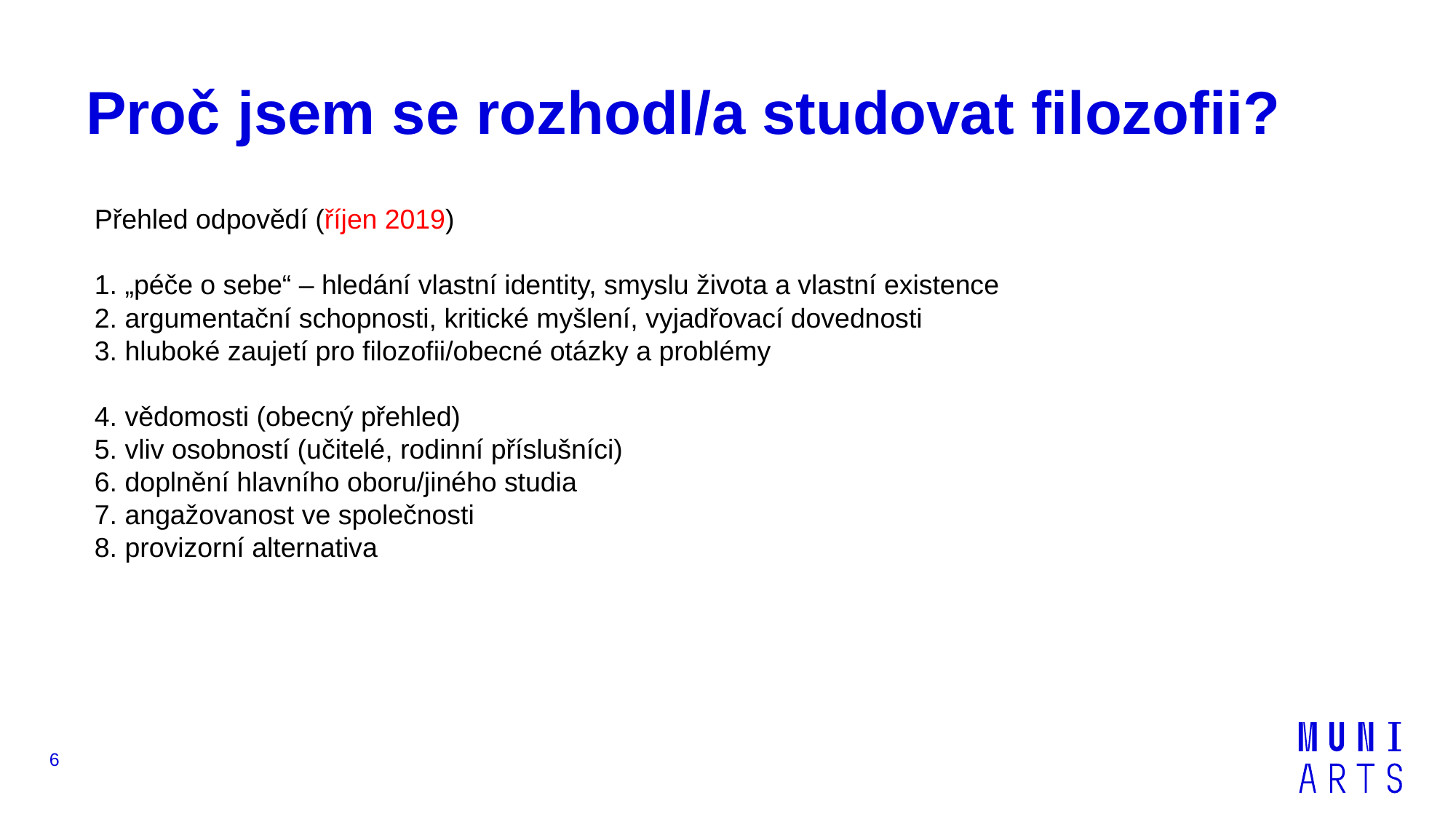

# Proč jsem se rozhodl/a studovat filozofii?
Přehled odpovědí (říjen 2019)

1. „péče o sebe“ – hledání vlastní identity, smyslu života a vlastní existence
2. argumentační schopnosti, kritické myšlení, vyjadřovací dovednosti
3. hluboké zaujetí pro filozofii/obecné otázky a problémy

4. vědomosti (obecný přehled)
5. vliv osobností (učitelé, rodinní příslušníci)
6. doplnění hlavního oboru/jiného studia
7. angažovanost ve společnosti
8. provizorní alternativa

6